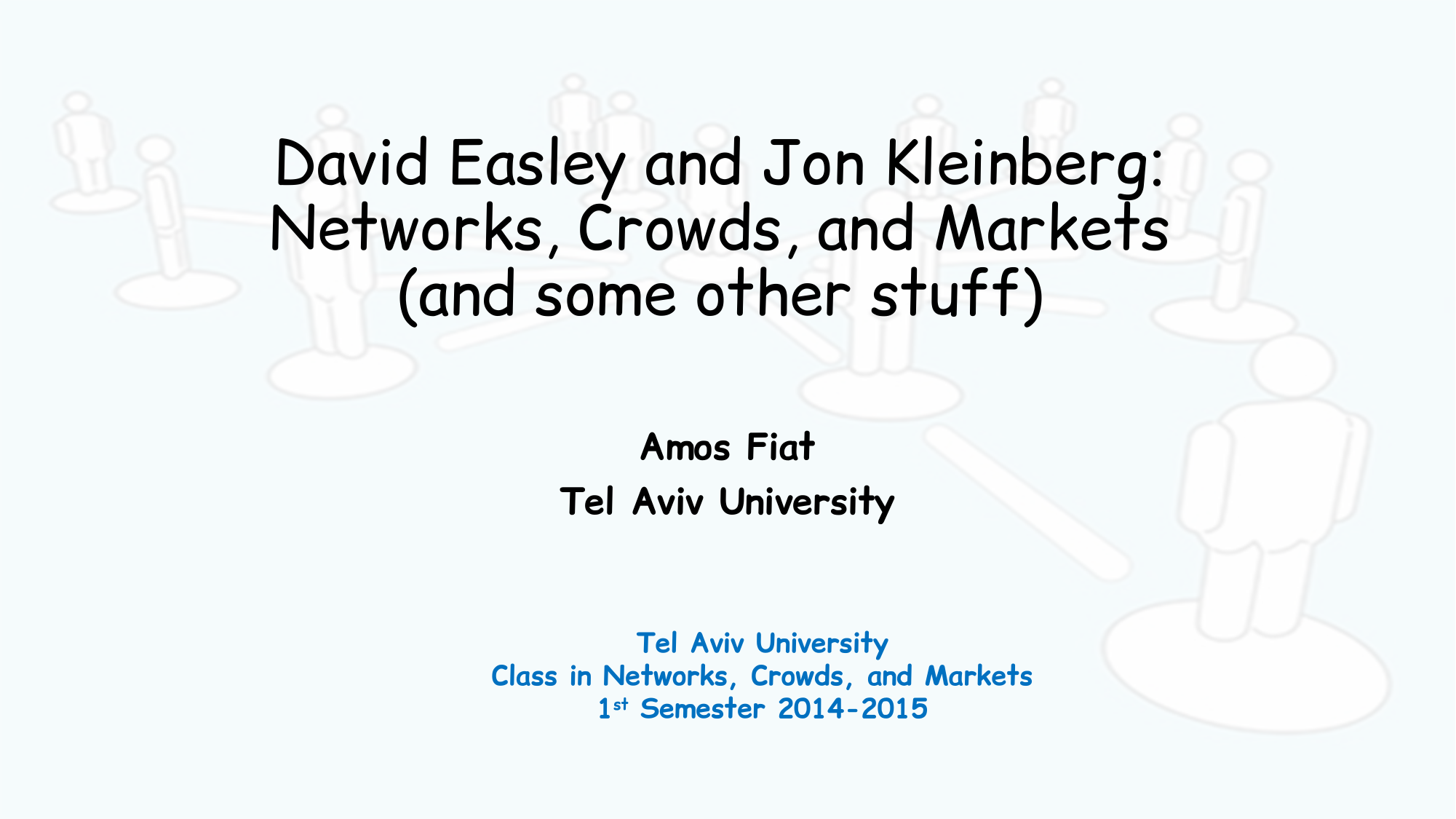

# David Easley and Jon Kleinberg: Networks, Crowds, and Markets (and some other stuff)
Amos Fiat
Tel Aviv University

Tel Aviv University
Class in Networks, Crowds, and Markets
1st Semester 2014-2015